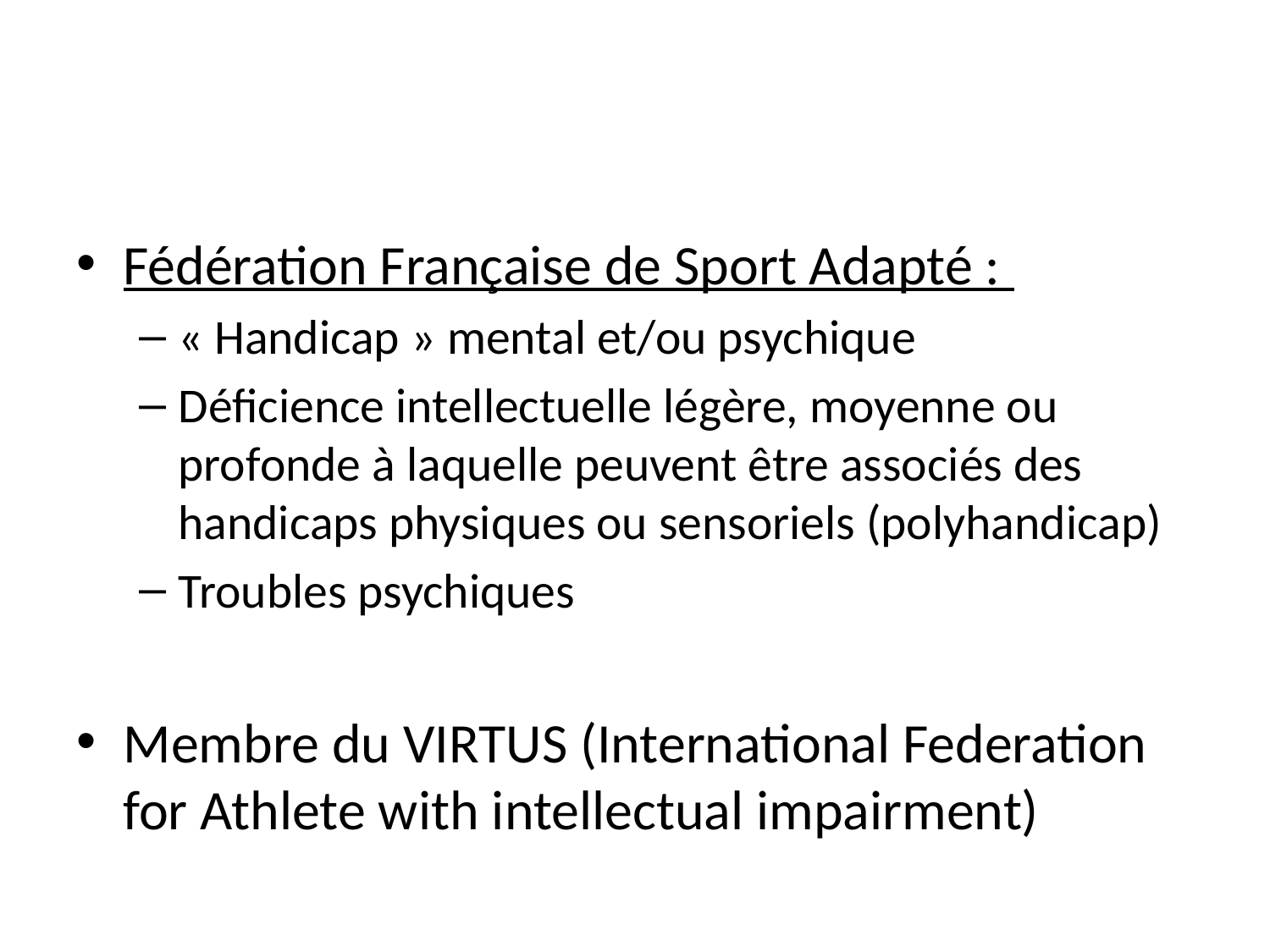

#
Fédération Française de Sport Adapté :
« Handicap » mental et/ou psychique
Déficience intellectuelle légère, moyenne ou profonde à laquelle peuvent être associés des handicaps physiques ou sensoriels (polyhandicap)
Troubles psychiques

Membre du VIRTUS (International Federation for Athlete with intellectual impairment)